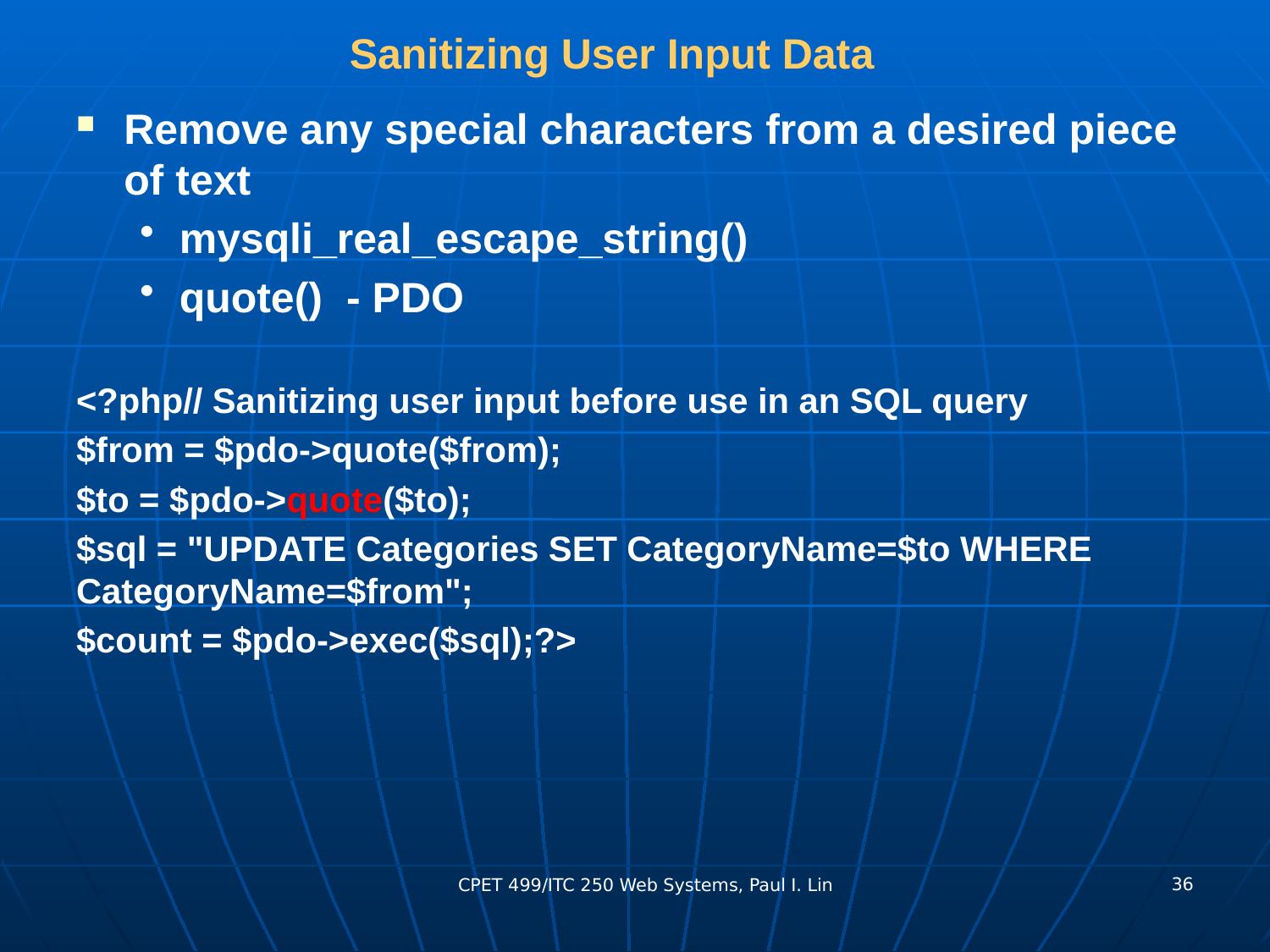

# Sanitizing User Input Data
Remove any special characters from a desired piece of text
mysqli_real_escape_string()
quote()  - PDO

<?php// Sanitizing user input before use in an SQL query
$from = $pdo->quote($from);
$to = $pdo->quote($to);
$sql = "UPDATE Categories SET CategoryName=$to WHERE CategoryName=$from";
$count = $pdo->exec($sql);?>
36
CPET 499/ITC 250 Web Systems, Paul I. Lin